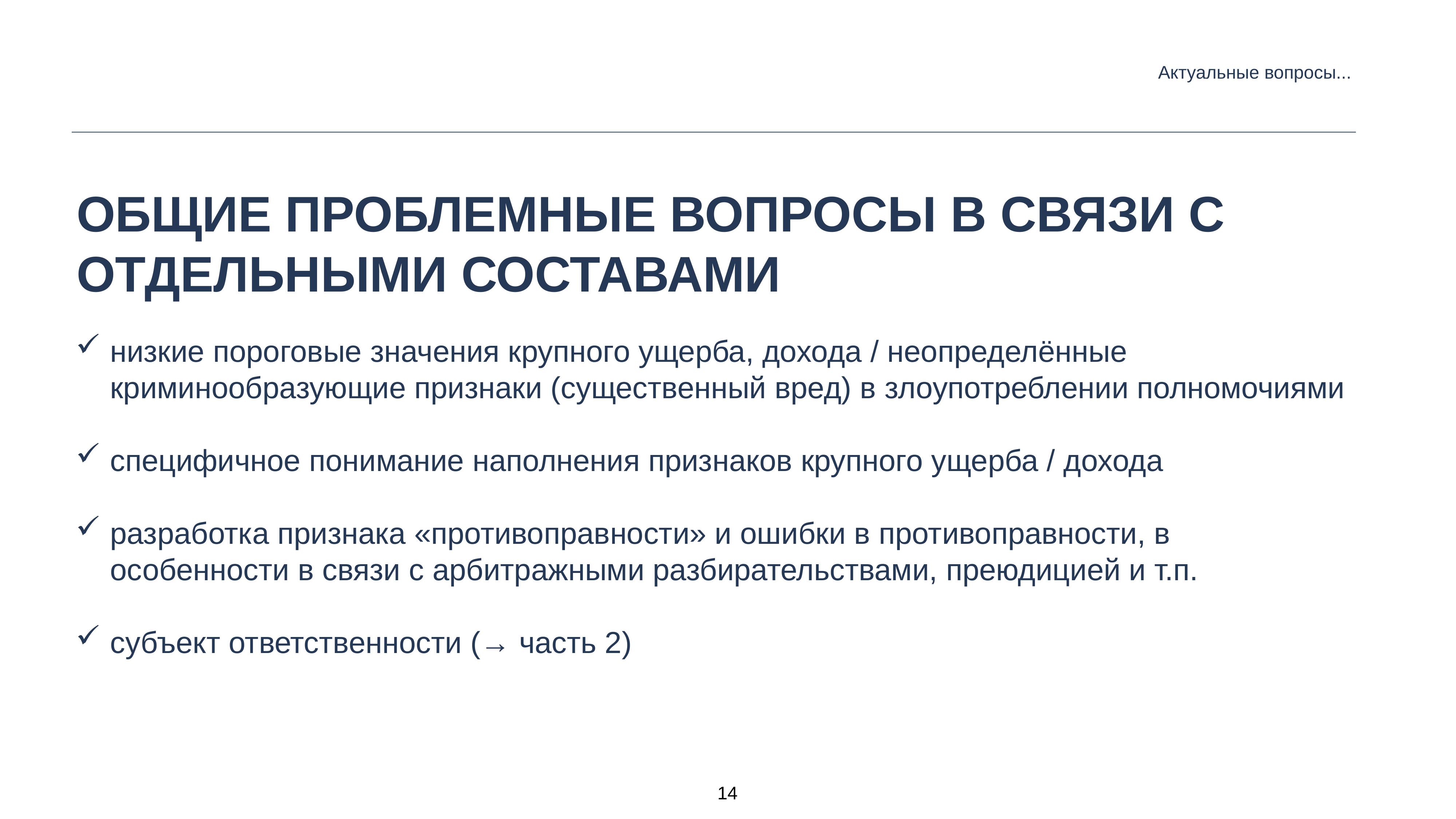

Актуальные вопросы...

Общие Проблемные вопросы в связи с отдельными составами

низкие пороговые значения крупного ущерба, дохода / неопределённые криминообразующие признаки (существенный вред) в злоупотреблении полномочиями

специфичное понимание наполнения признаков крупного ущерба / дохода

разработка признака «противоправности» и ошибки в противоправности, в особенности в связи с арбитражными разбирательствами, преюдицией и т.п.

субъект ответственности (→ часть 2)

14